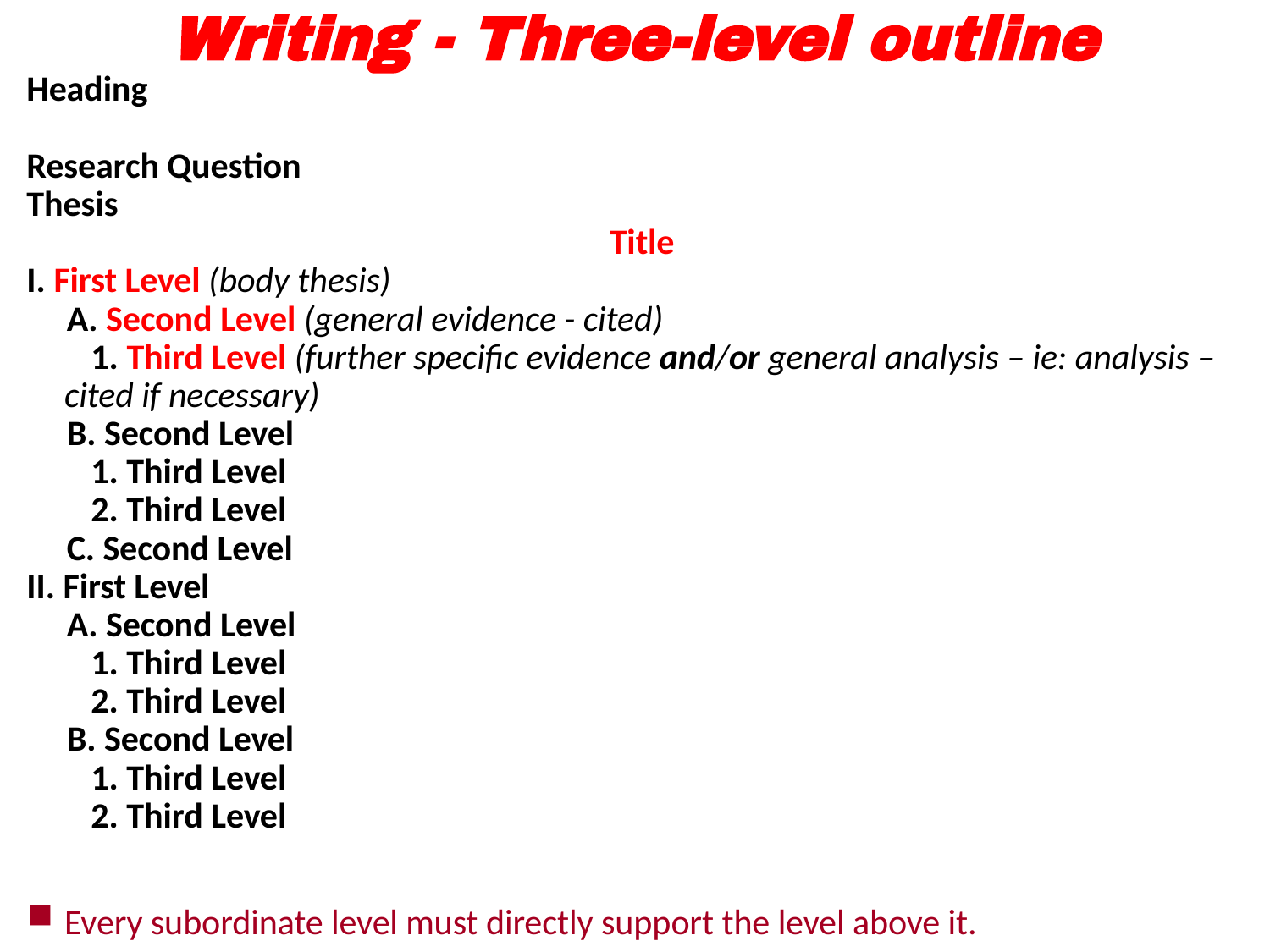

# Writing - Three-level outline
Heading

Research Question
Thesis
Title
I. First Level (body thesis)
     A. Second Level (general evidence - cited)
        1. Third Level (further specific evidence and/or general analysis – ie: analysis – cited if necessary)
     B. Second Level
        1. Third Level
        2. Third Level
     C. Second Level
II. First Level
     A. Second Level
        1. Third Level
        2. Third Level
     B. Second Level
        1. Third Level
        2. Third Level

Every subordinate level must directly support the level above it.